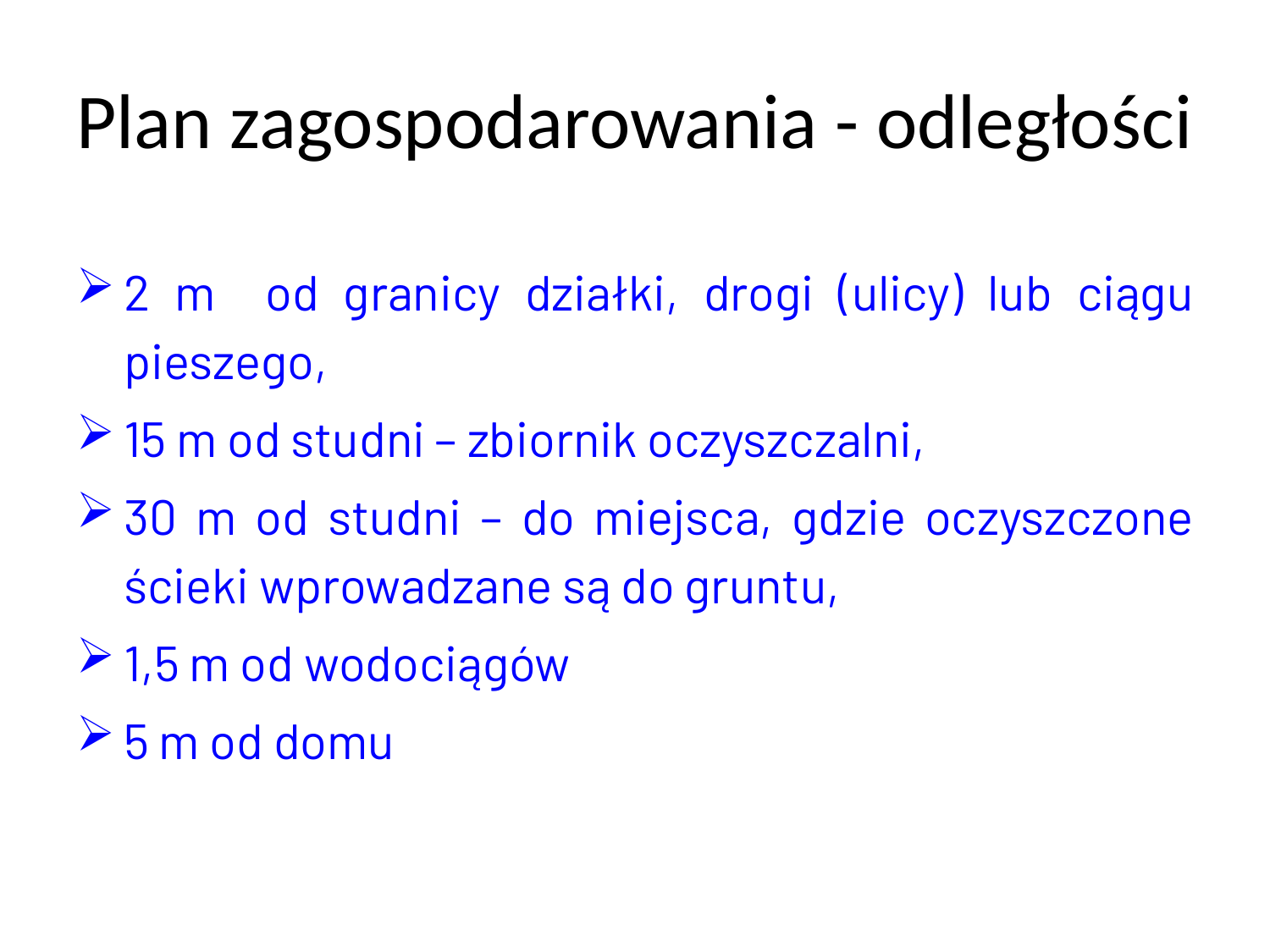

# Plan zagospodarowania - odległości

2 m  od granicy działki, drogi (ulicy) lub ciągu pieszego,
15 m od studni – zbiornik oczyszczalni,
30 m od studni – do miejsca, gdzie oczyszczone ścieki wprowadzane są do gruntu,
1,5 m od wodociągów
5 m od domu